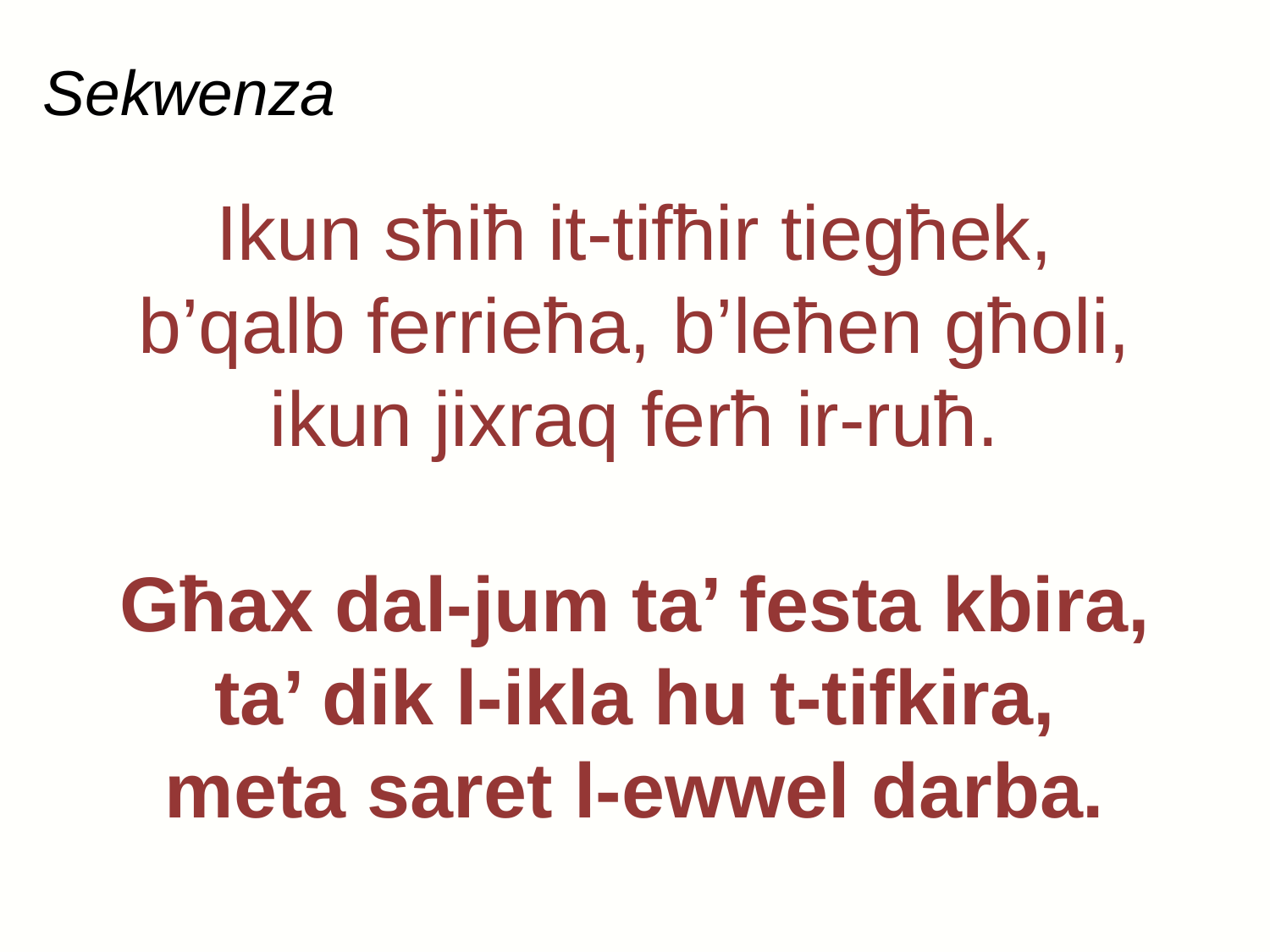

Sekwenza
Ikun sħiħ it-tifħir tiegħek,
b’qalb ferrieħa, b’leħen għoli,
ikun jixraq ferħ ir-ruħ.

Għax dal-jum ta’ festa kbira,
ta’ dik l-ikla hu t-tifkira,
meta saret l-ewwel darba.